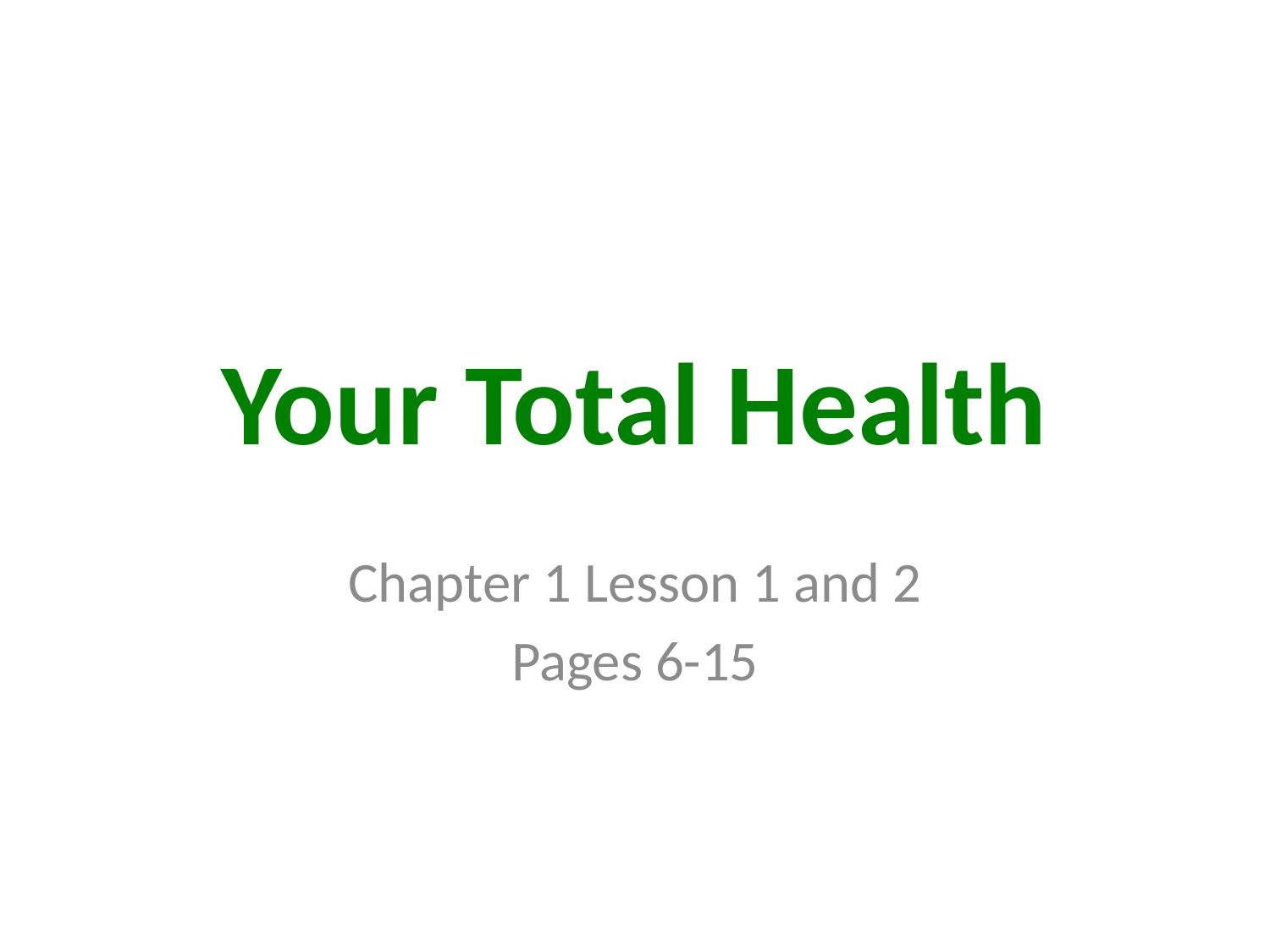

# Your Total Health
Chapter 1 Lesson 1 and 2
Pages 6-15